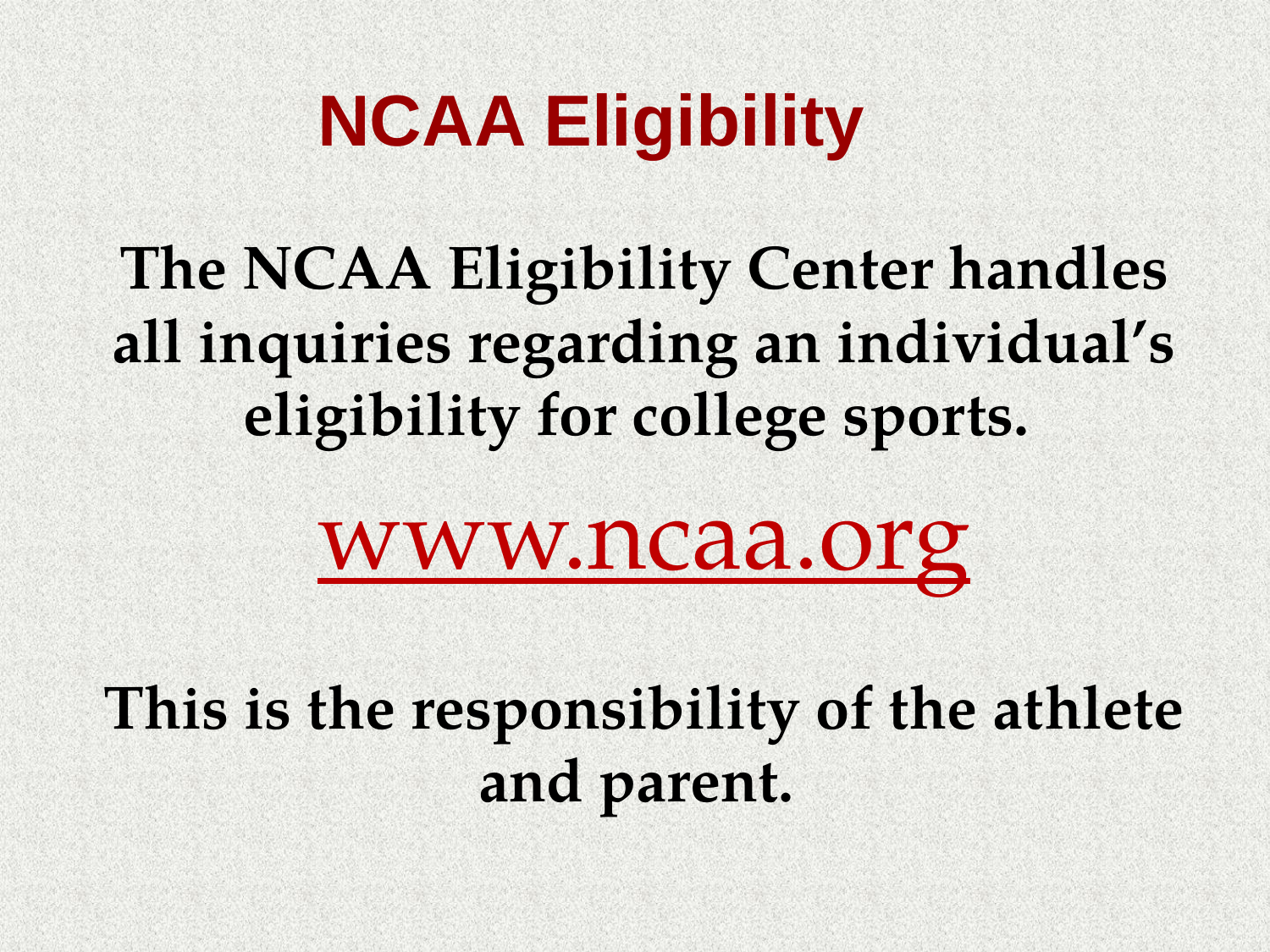

# NCAA Eligibility
The NCAA Eligibility Center handles all inquiries regarding an individual’s eligibility for college sports.
www.ncaa.org

This is the responsibility of the athlete and parent.